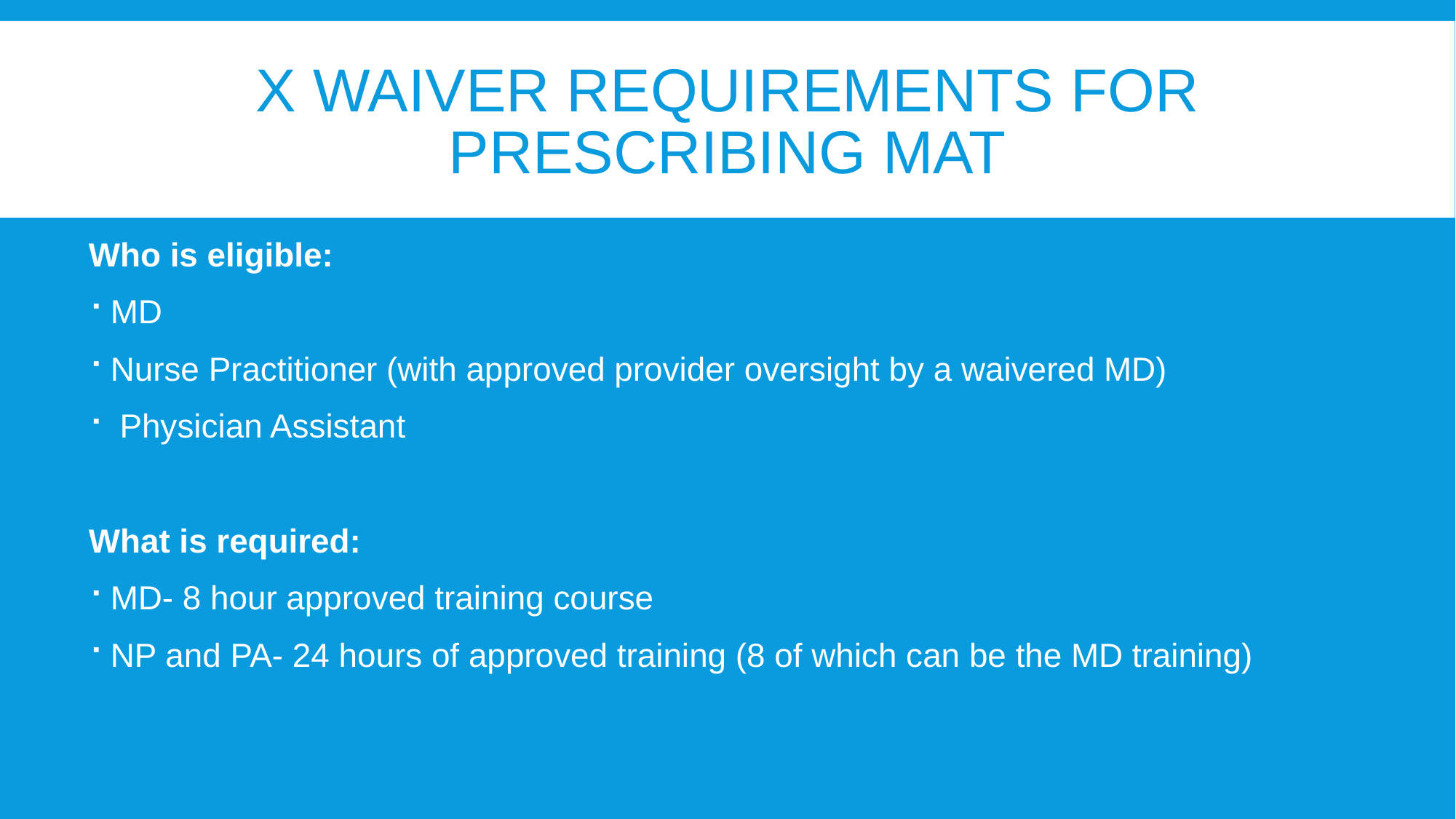

# X waiver requirements for prescribing MAT
Who is eligible:
MD
Nurse Practitioner (with approved provider oversight by a waivered MD)
 Physician Assistant

What is required:
MD- 8 hour approved training course
NP and PA- 24 hours of approved training (8 of which can be the MD training)